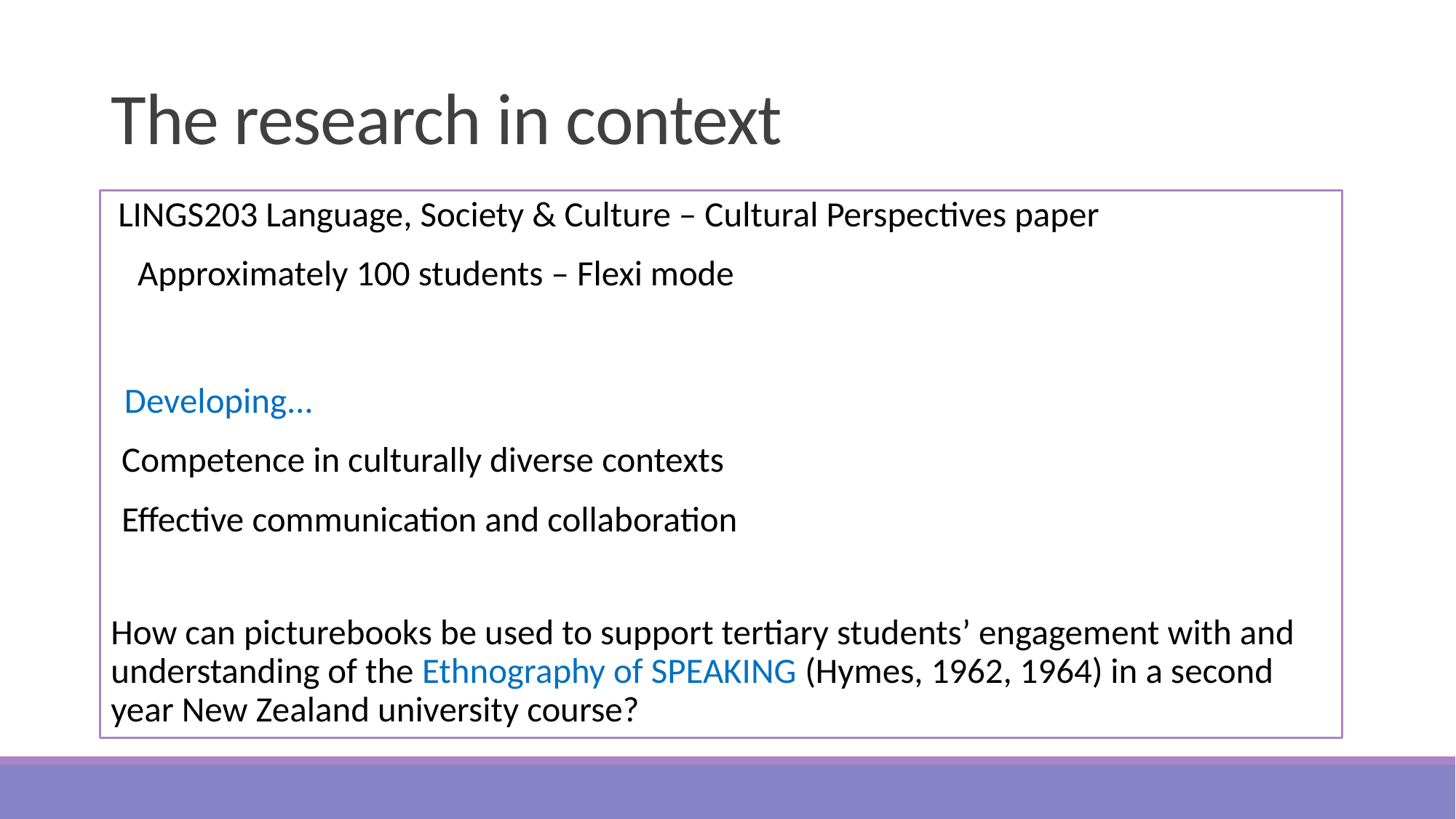

# The research in context
LINGS203 Language, Society & Culture – Cultural Perspectives paper
Approximately 100 students – Flexi mode

Developing...
Competence in culturally diverse contexts
Effective communication and collaboration

How can picturebooks be used to support tertiary students’ engagement with and understanding of the Ethnography of SPEAKING (Hymes, 1962, 1964) in a second year New Zealand university course?